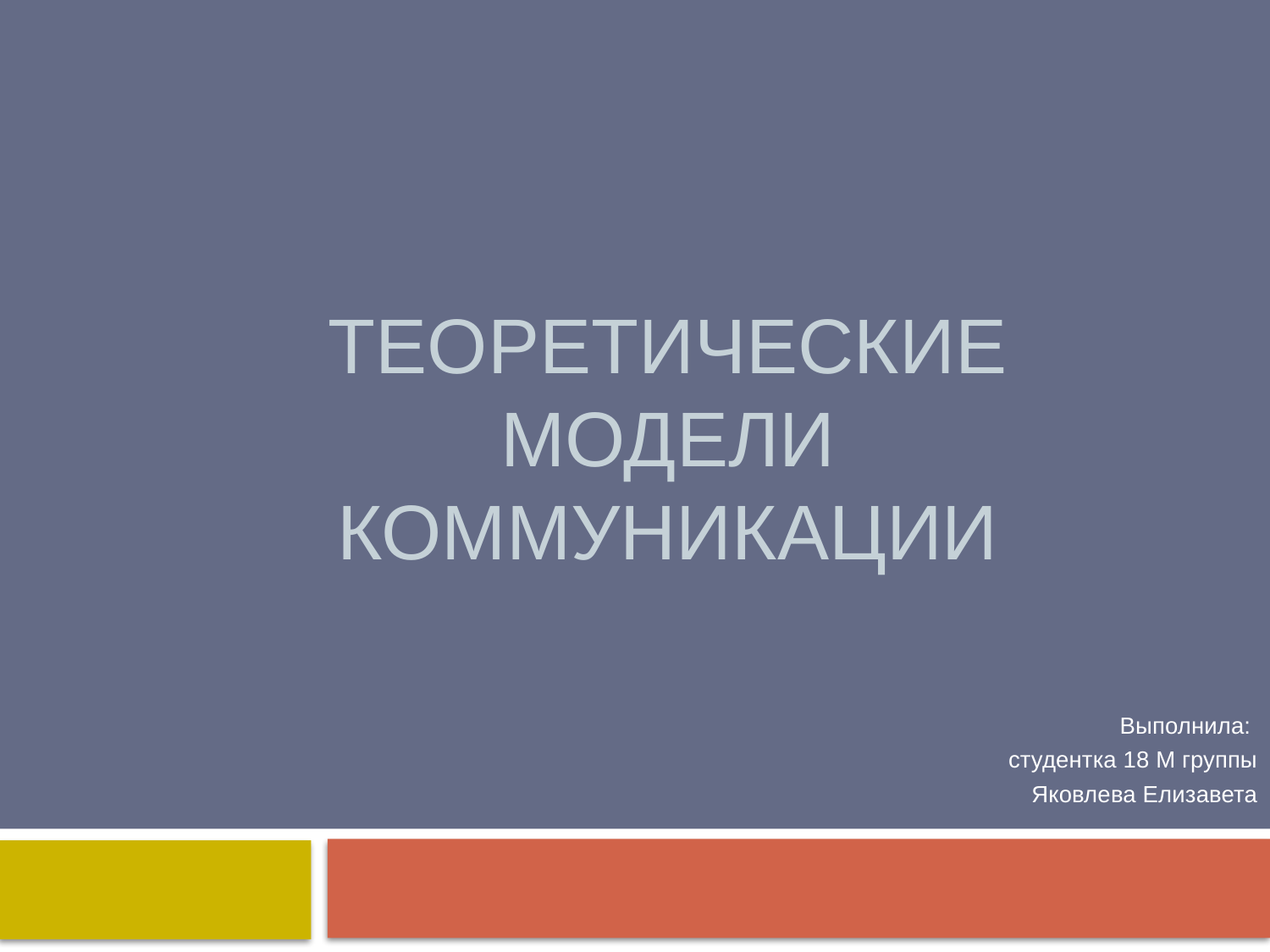

# Теоретические модели коммуникации
Выполнила:
студентка 18 М группы
Яковлева Елизавета